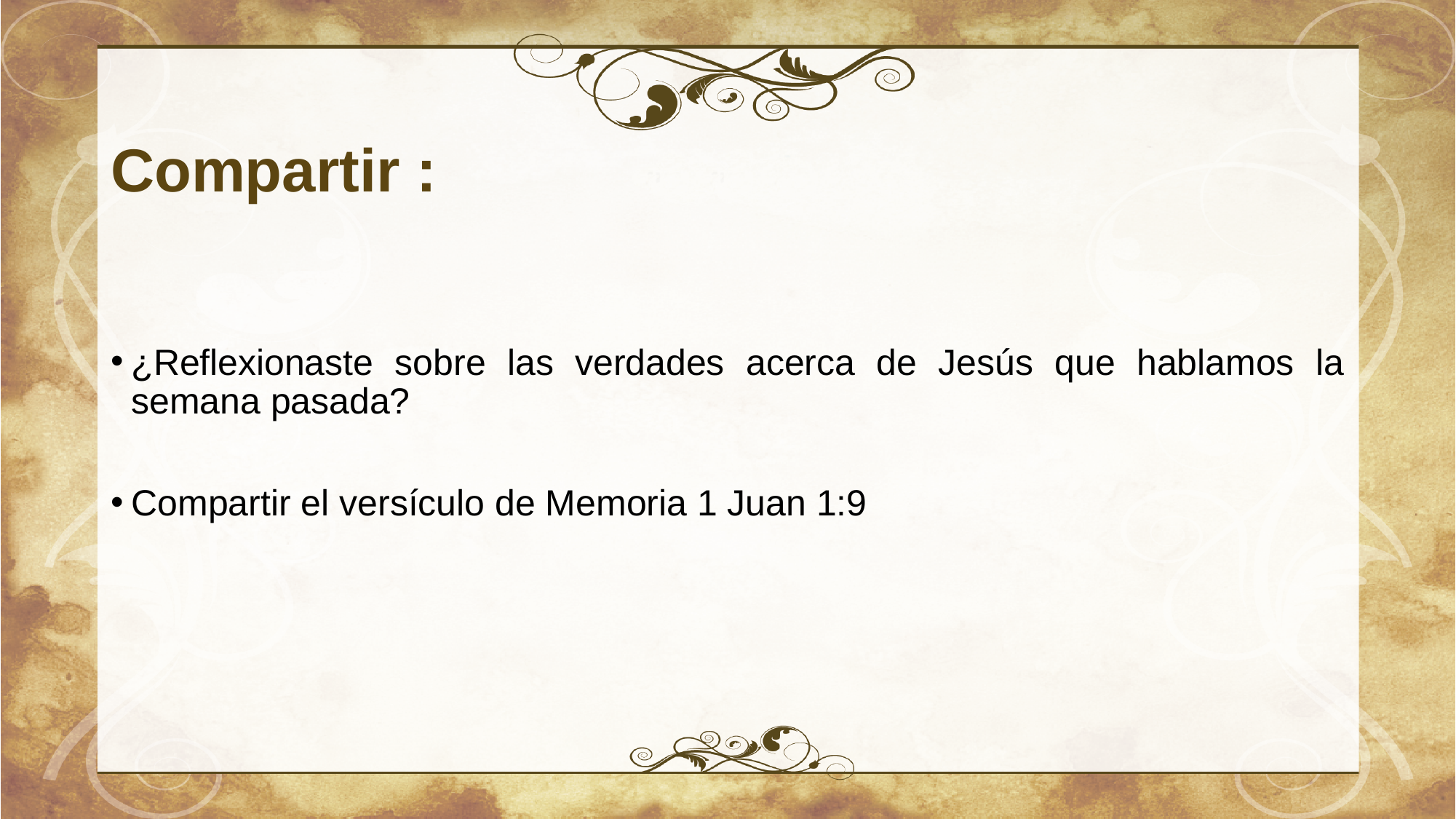

# Compartir :

¿Reflexionaste sobre las verdades acerca de Jesús que hablamos la semana pasada?

Compartir el versículo de Memoria 1 Juan 1:9